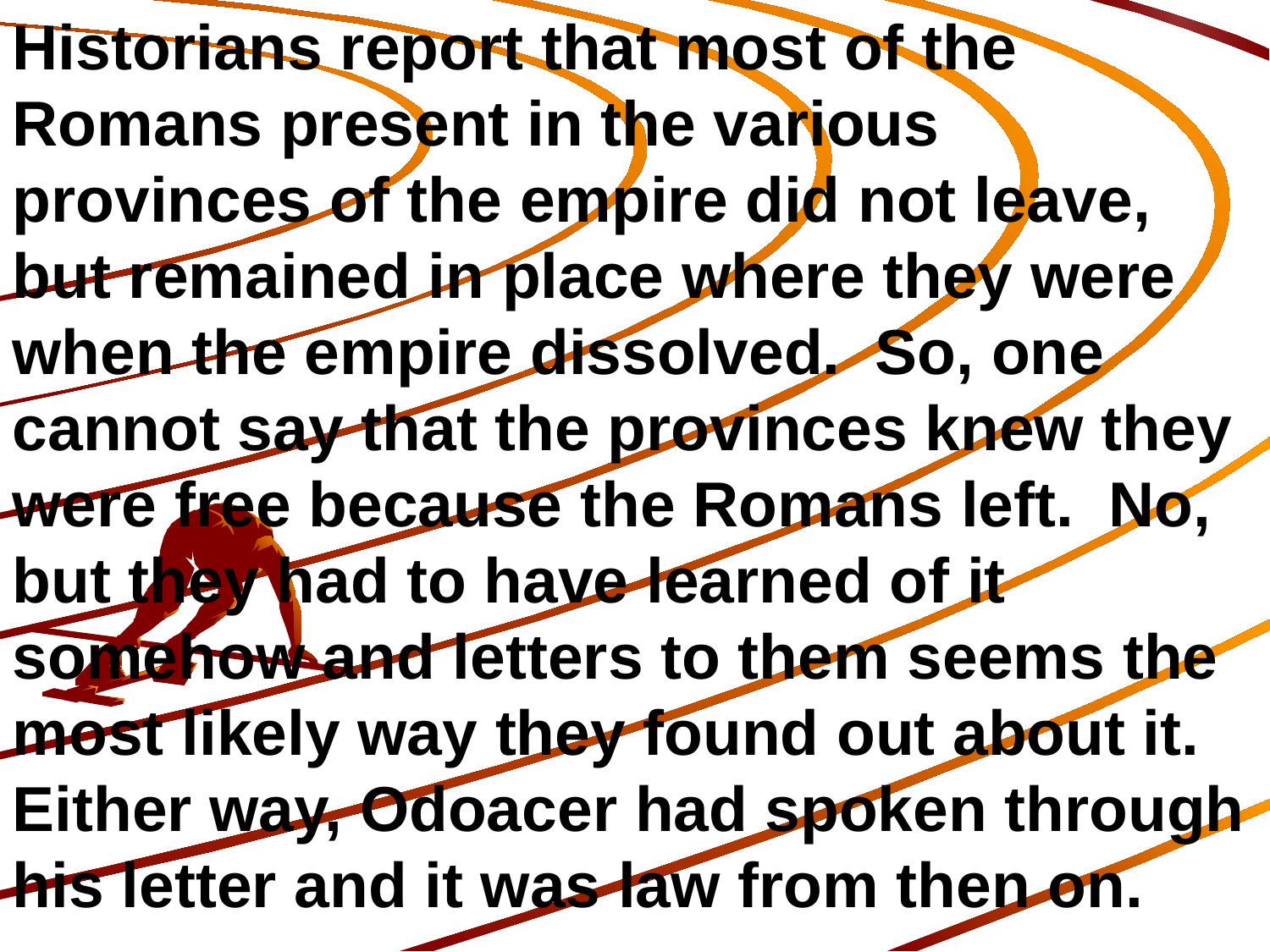

Historians report that most of the Romans present in the various provinces of the empire did not leave, but remained in place where they were when the empire dissolved.  So, one cannot say that the provinces knew they were free because the Romans left.  No, but they had to have learned of it somehow and letters to them seems the most likely way they found out about it.  Either way, Odoacer had spoken through his letter and it was law from then on.
194